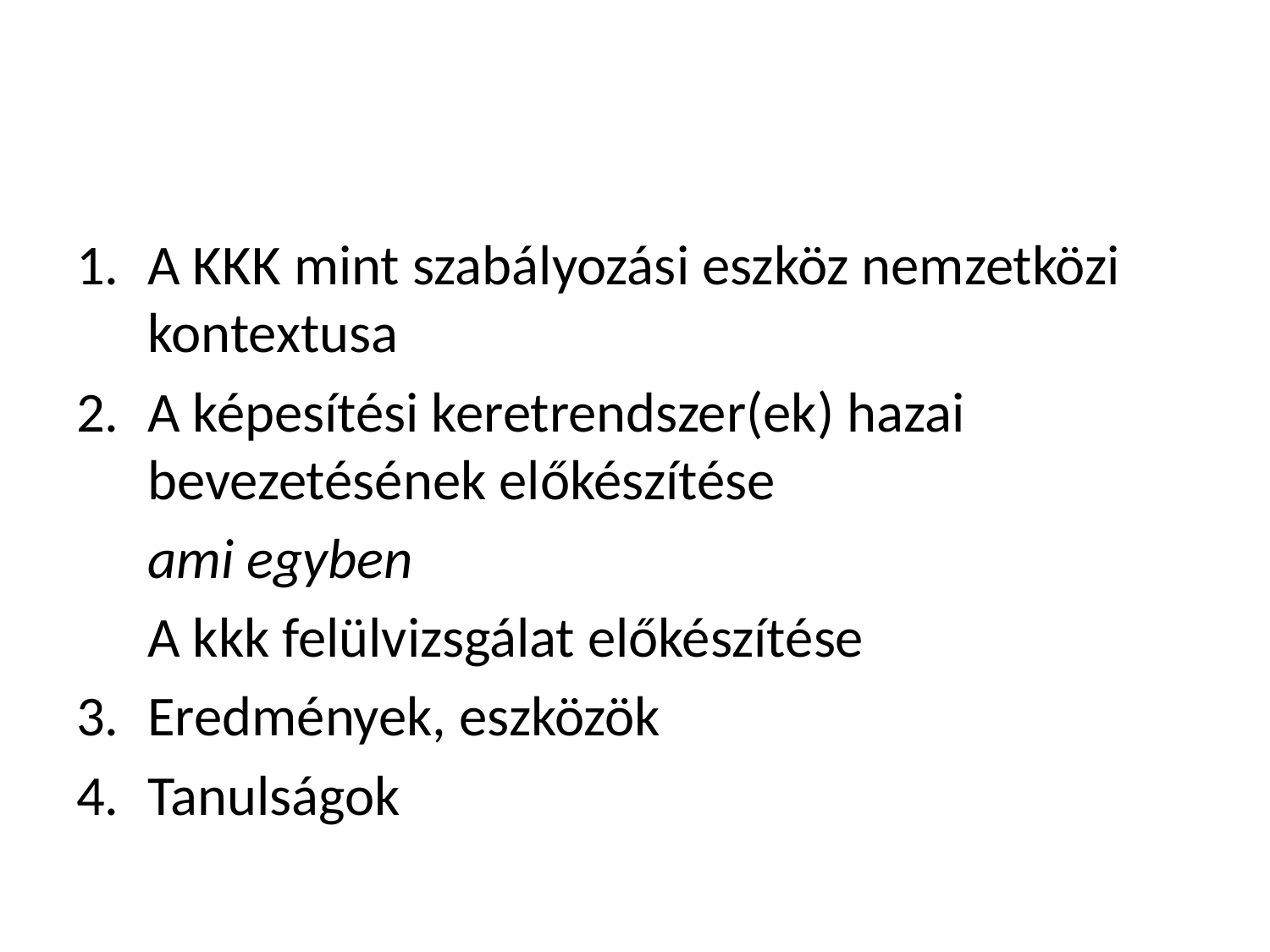

#
A KKK mint szabályozási eszköz nemzetközi kontextusa
A képesítési keretrendszer(ek) hazai bevezetésének előkészítése
	ami egyben
	A kkk felülvizsgálat előkészítése
Eredmények, eszközök
Tanulságok